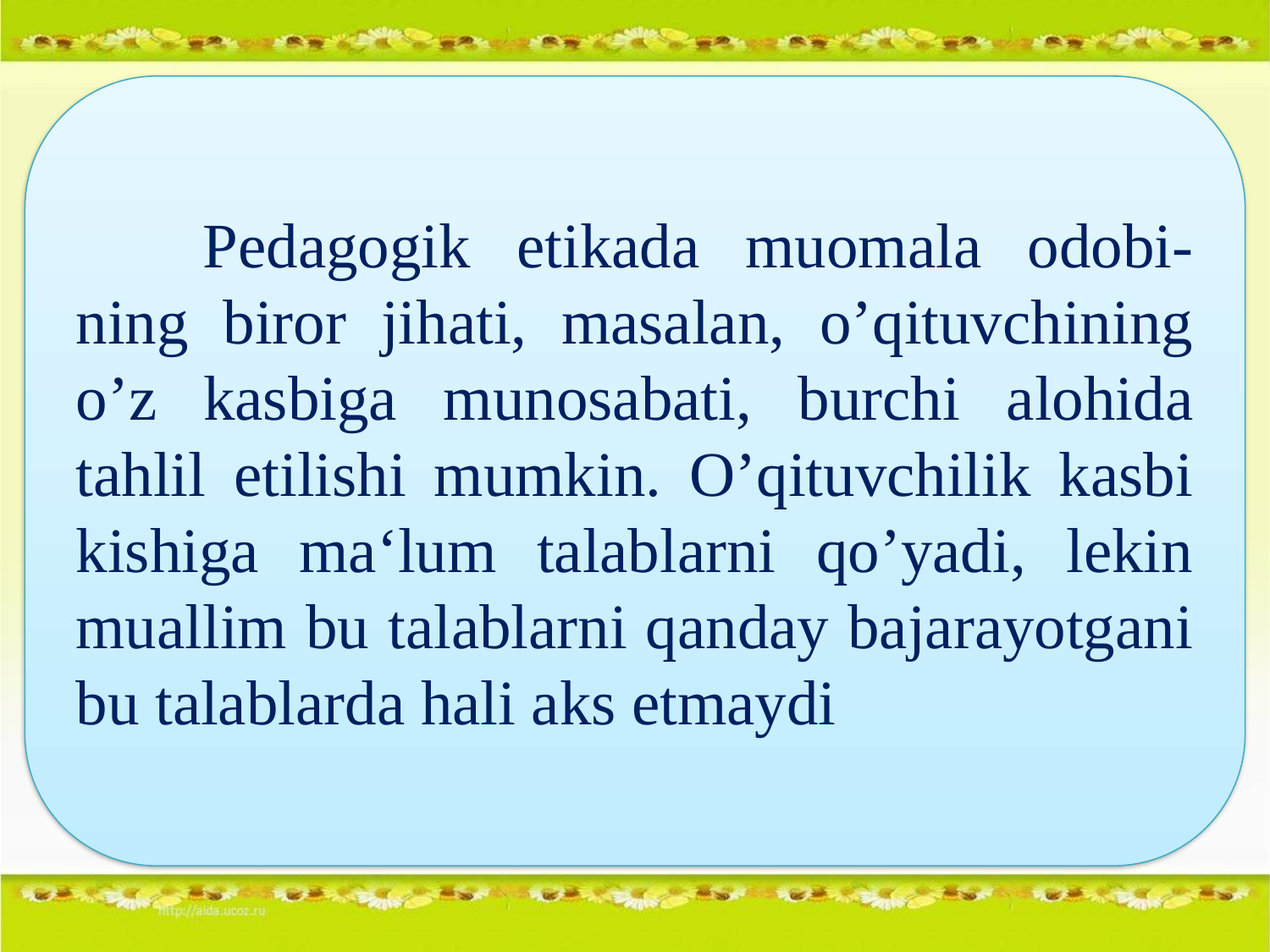

Pedagogik etikada muomala odobi-ning biror jihati, masalan, o’qituvchining o’z kasbiga munosabati, burchi alohida tahlil etilishi mumkin. O’qituvchilik kasbi kishiga ma‘lum talablarni qo’yadi, lekin muallim bu talablarni qanday bajarayotgani bu talablarda hali aks etmaydi